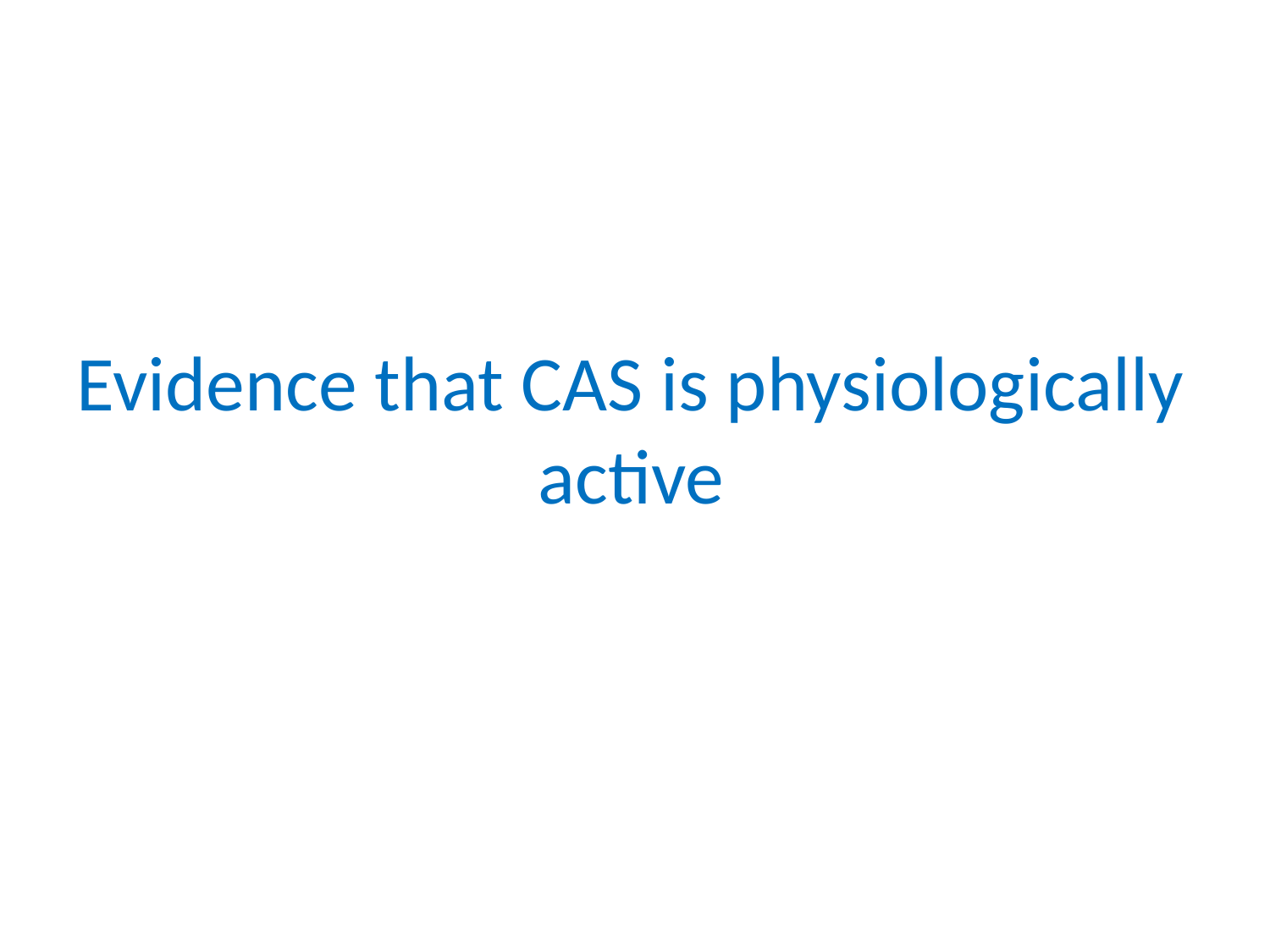

# Evidence that CAS is physiologically active